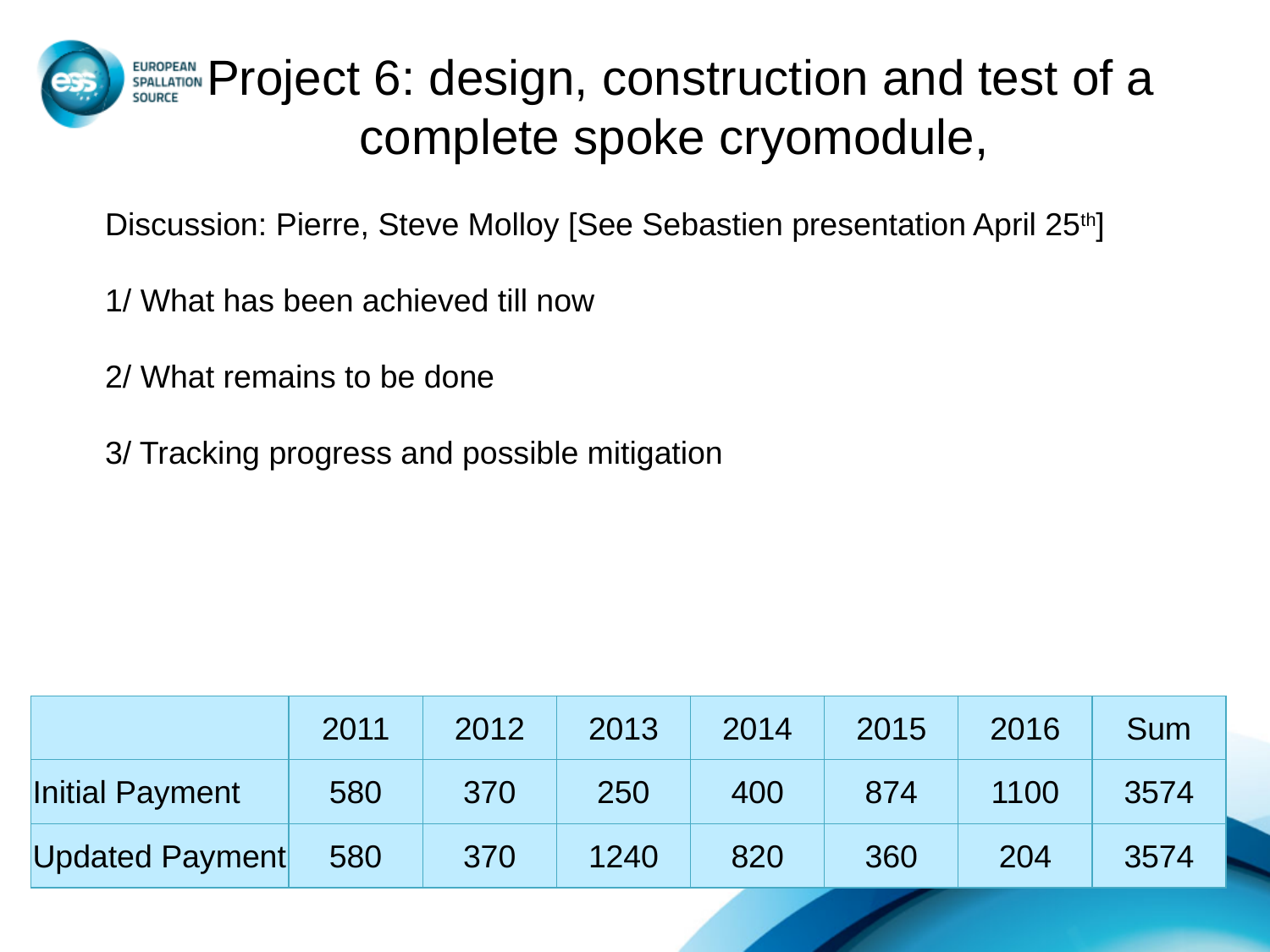

Project 6: design, construction and test of a complete spoke cryomodule,
Discussion: Pierre, Steve Molloy [See Sebastien presentation April 25th]

1/ What has been achieved till now

2/ What remains to be done

3/ Tracking progress and possible mitigation

|  | 2011 | 2012 | 2013 | 2014 | 2015 | 2016 | Sum |
| --- | --- | --- | --- | --- | --- | --- | --- |
| Initial Payment | 580 | 370 | 250 | 400 | 874 | 1100 | 3574 |
| Updated Payment | 580 | 370 | 1240 | 820 | 360 | 204 | 3574 |